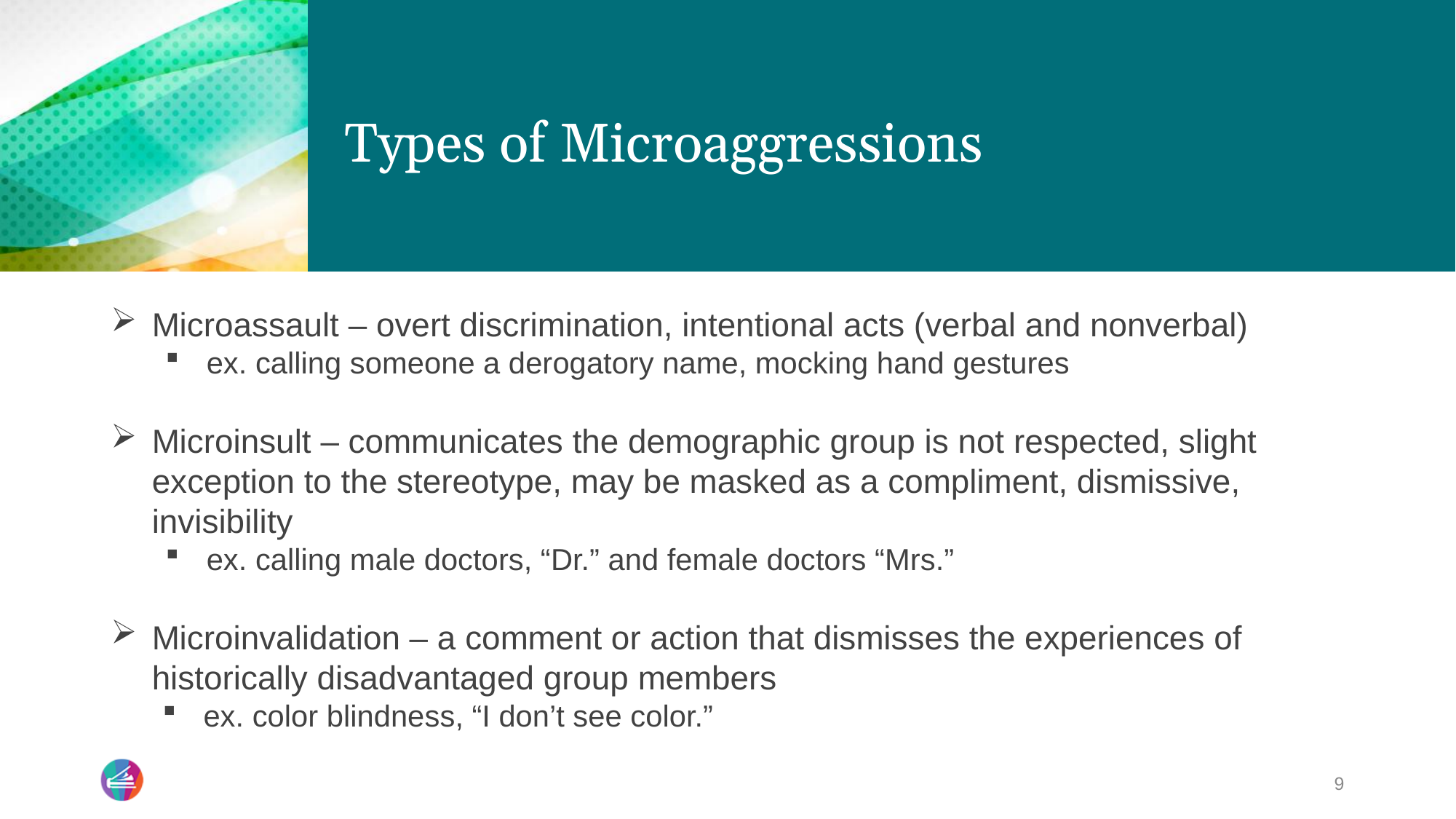

# Types of Microaggressions
Microassault – overt discrimination, intentional acts (verbal and nonverbal)
ex. calling someone a derogatory name, mocking hand gestures

Microinsult – communicates the demographic group is not respected, slight exception to the stereotype, may be masked as a compliment, dismissive, invisibility
ex. calling male doctors, “Dr.” and female doctors “Mrs.”

Microinvalidation – a comment or action that dismisses the experiences of historically disadvantaged group members
ex. color blindness, “I don’t see color.”

9